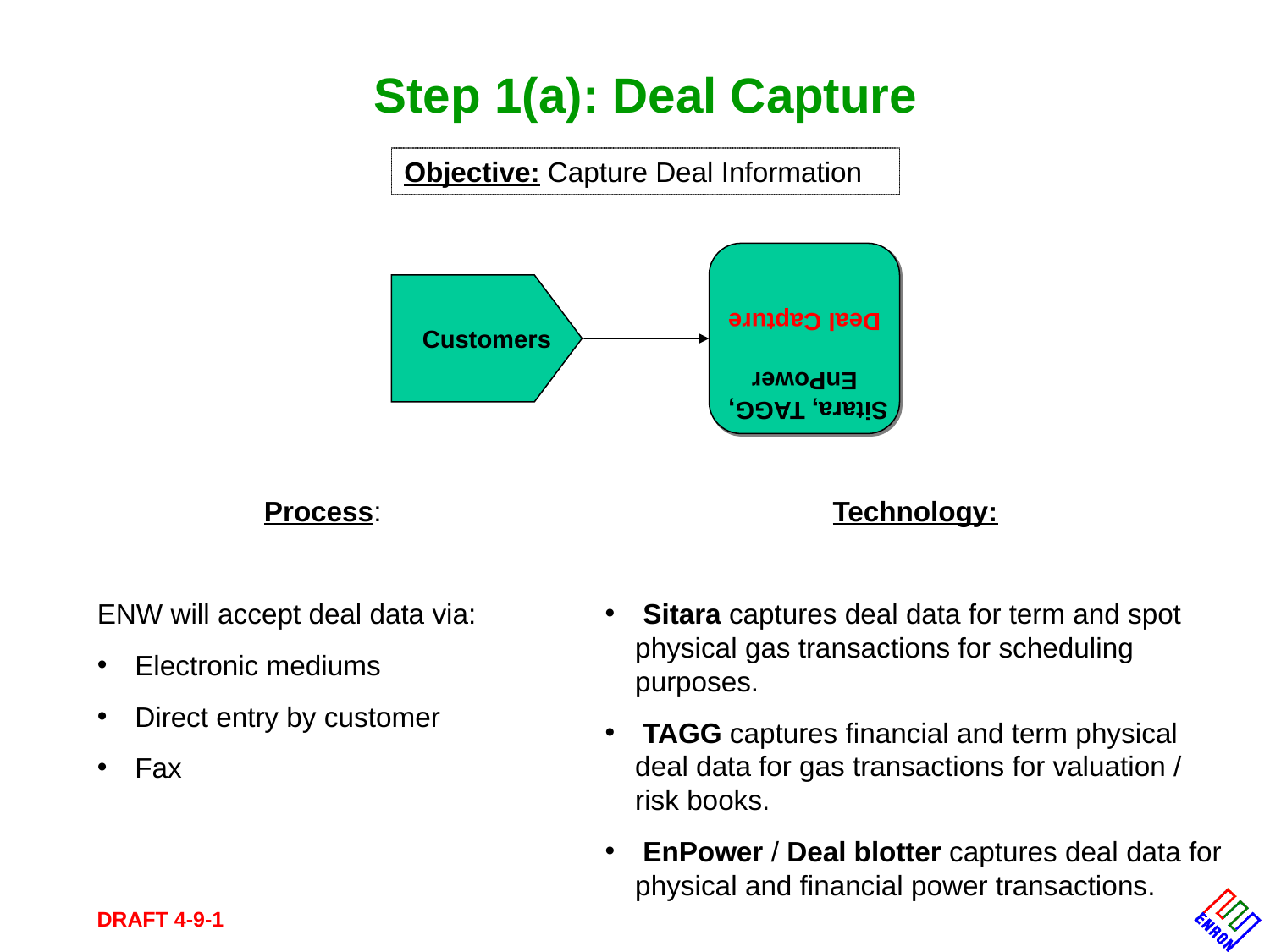

Step 1(a): Deal Capture
Objective: Capture Deal Information
Sitara, TAGG,
EnPower

Deal Capture

Customers

Process:

ENW will accept deal data via:
 Electronic mediums
 Direct entry by customer
 Fax

Technology:

 Sitara captures deal data for term and spot physical gas transactions for scheduling purposes.
 TAGG captures financial and term physical deal data for gas transactions for valuation / risk books.
 EnPower / Deal blotter captures deal data for physical and financial power transactions.